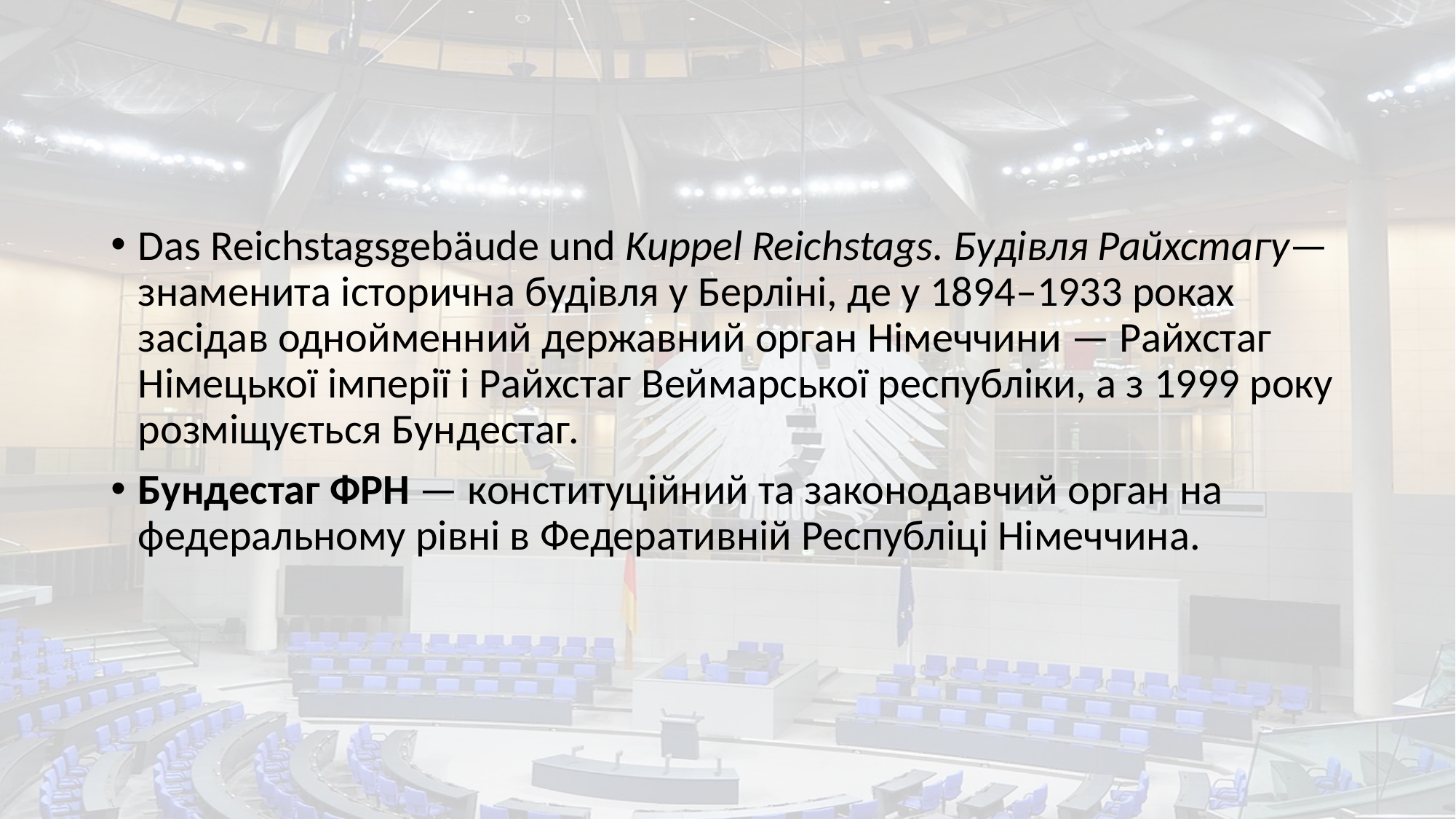

Das Reichstagsgebäude und Kuppel Reichstags. Будівля Райхстагу— знаменита історична будівля у Берліні, де у 1894–1933 роках засідав однойменний державний орган Німеччини — Райхстаг Німецької імперії і Райхстаг Веймарської республіки, а з 1999 року розміщується Бундестаг.
Бундестаг ФРН — конституційний та законодавчий орган на федеральному рівні в Федеративній Республіці Німеччина.